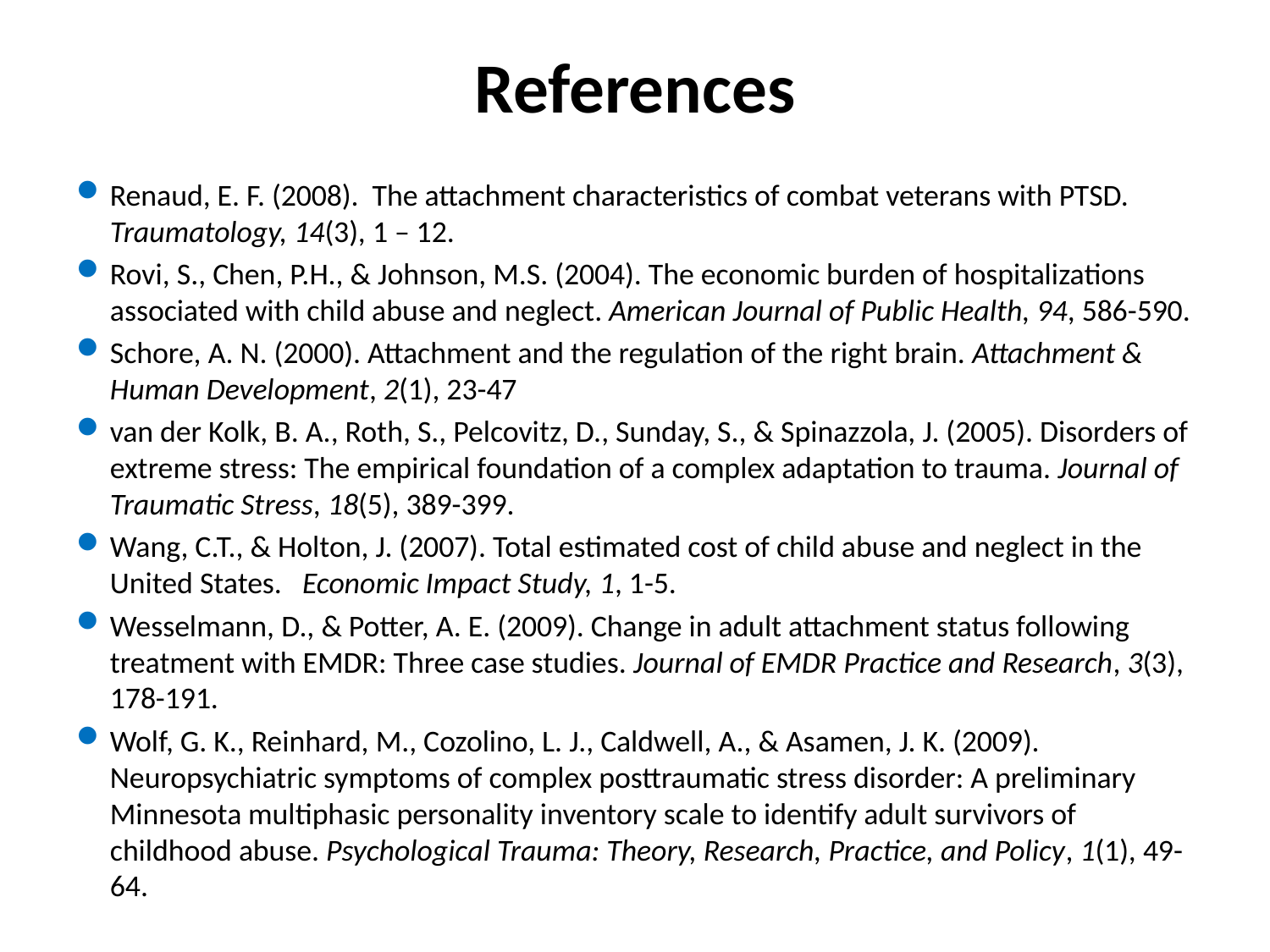

# References
Renaud, E. F. (2008).  The attachment characteristics of combat veterans with PTSD. Traumatology, 14(3), 1 – 12.
Rovi, S., Chen, P.H., & Johnson, M.S. (2004). The economic burden of hospitalizations associated with child abuse and neglect. American Journal of Public Health, 94, 586-590.
Schore, A. N. (2000). Attachment and the regulation of the right brain. Attachment & Human Development, 2(1), 23-47
van der Kolk, B. A., Roth, S., Pelcovitz, D., Sunday, S., & Spinazzola, J. (2005). Disorders of extreme stress: The empirical foundation of a complex adaptation to trauma. Journal of Traumatic Stress, 18(5), 389-399.
Wang, C.T., & Holton, J. (2007). Total estimated cost of child abuse and neglect in the United States.   Economic Impact Study, 1, 1-5.
Wesselmann, D., & Potter, A. E. (2009). Change in adult attachment status following treatment with EMDR: Three case studies. Journal of EMDR Practice and Research, 3(3), 178-191.
Wolf, G. K., Reinhard, M., Cozolino, L. J., Caldwell, A., & Asamen, J. K. (2009). Neuropsychiatric symptoms of complex posttraumatic stress disorder: A preliminary Minnesota multiphasic personality inventory scale to identify adult survivors of childhood abuse. Psychological Trauma: Theory, Research, Practice, and Policy, 1(1), 49-64.